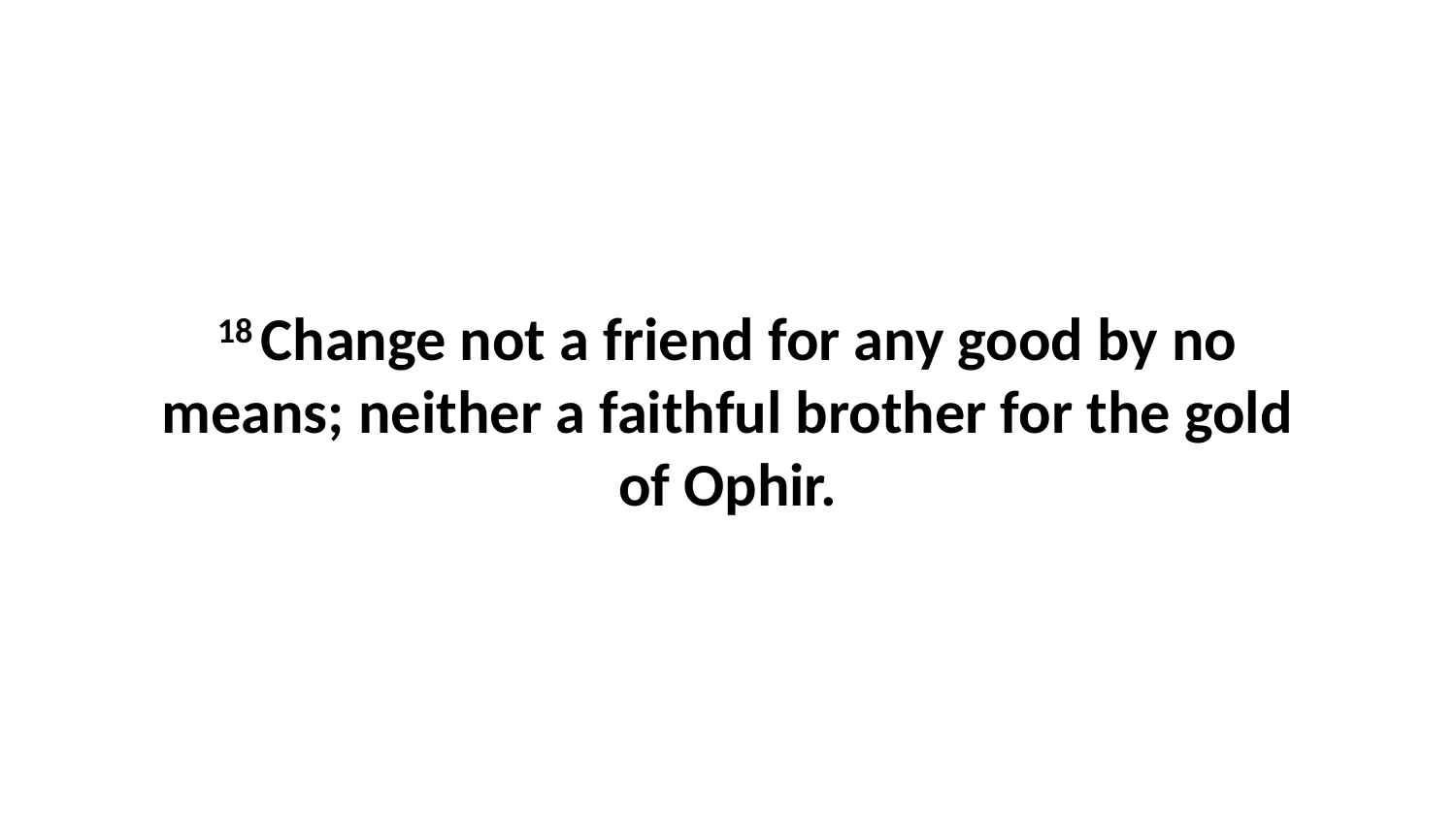

18 Change not a friend for any good by no means; neither a faithful brother for the gold of Ophir.